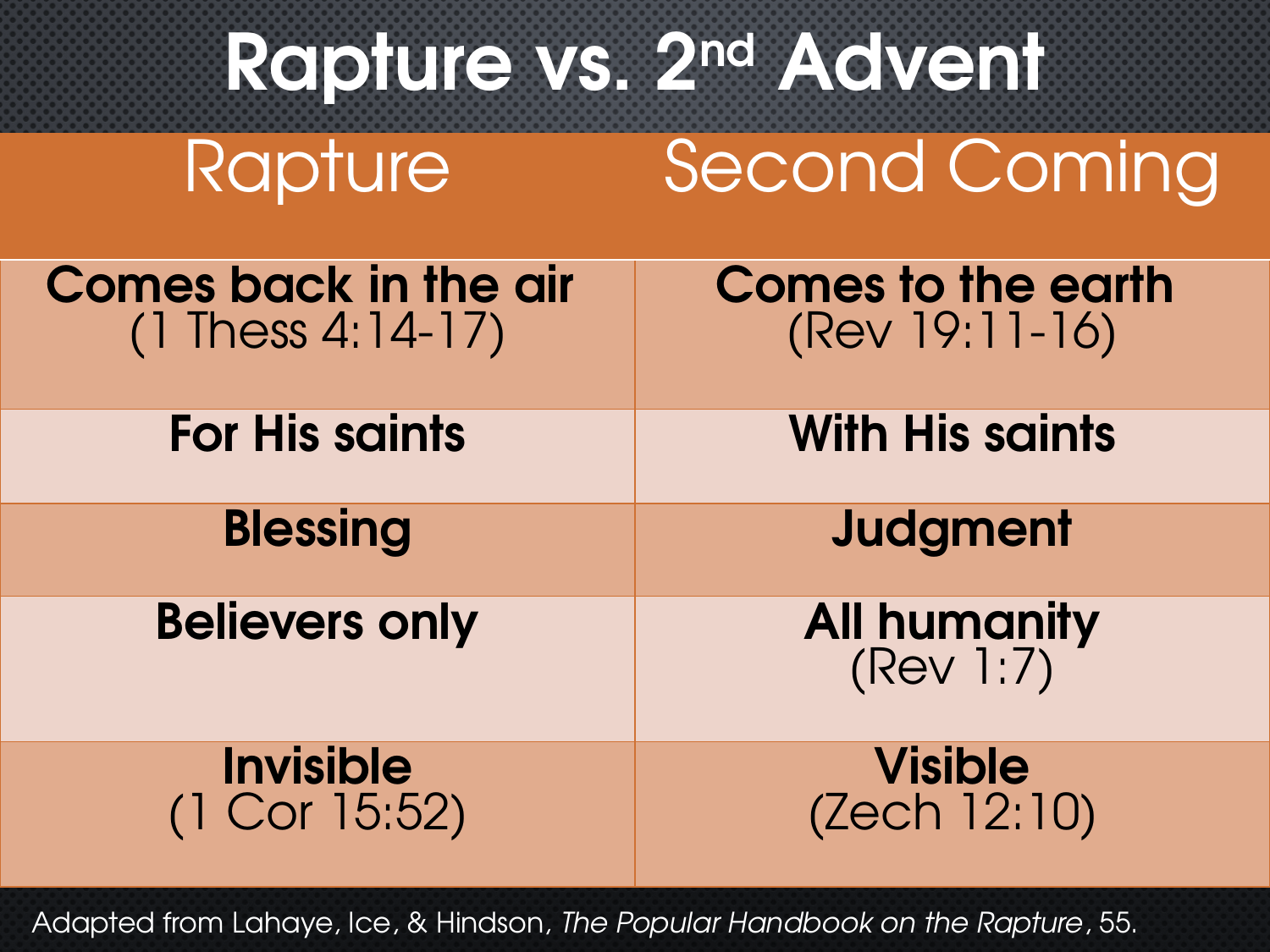

Rapture vs. 2nd Advent
| Rapture | Second Coming |
| --- | --- |
| Comes back in the air (1 Thess 4:14-17) | Comes to the earth (Rev 19:11-16) |
| For His saints | With His saints |
| Blessing | Judgment |
| Believers only | All humanity (Rev 1:7) |
| Invisible (1 Cor 15:52) | Visible (Zech 12:10) |
Adapted from Lahaye, Ice, & Hindson, The Popular Handbook on the Rapture, 55.